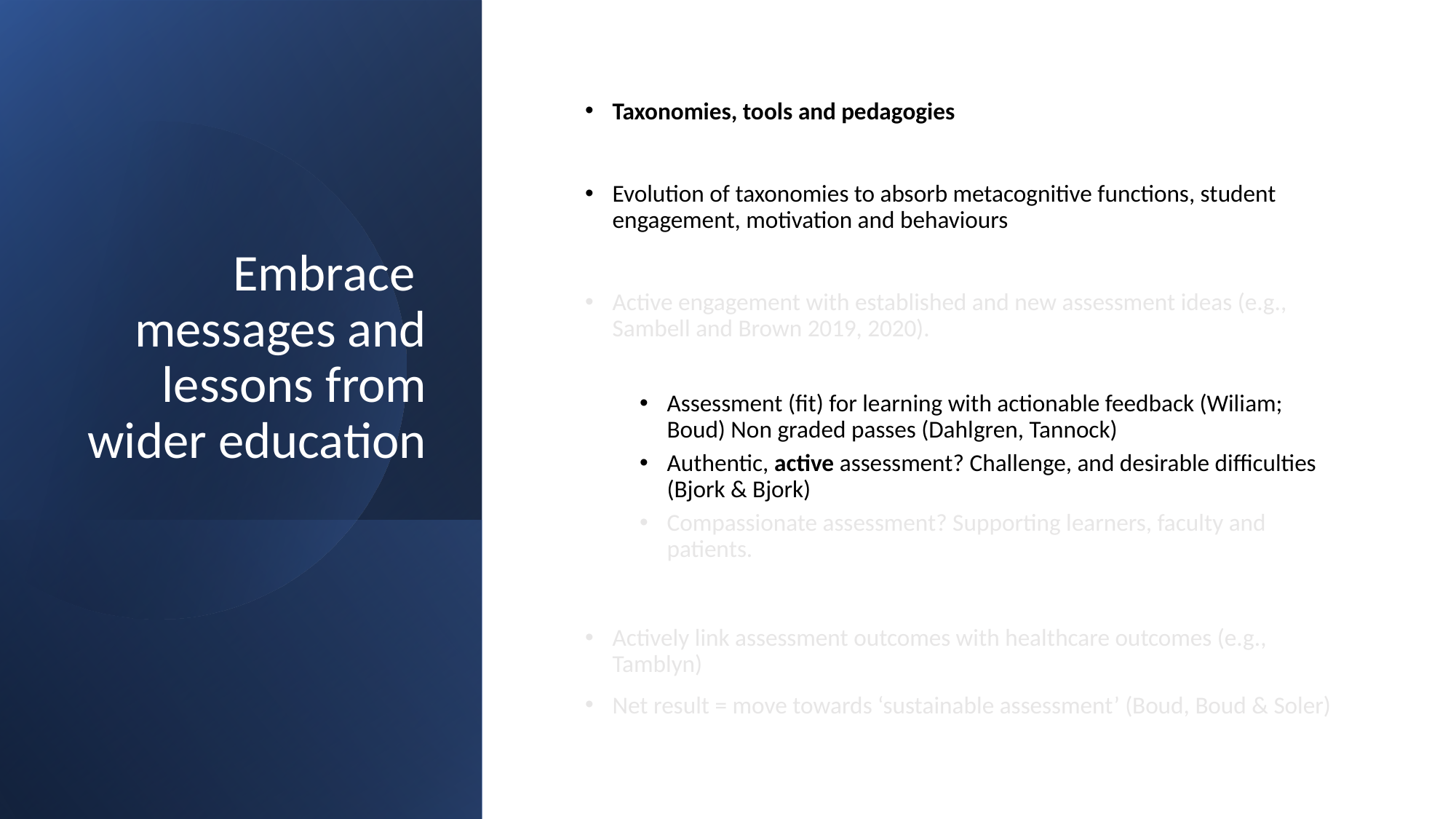

# Embrace messages and lessons from wider education
Taxonomies, tools and pedagogies

Evolution of taxonomies to absorb metacognitive functions, student engagement, motivation and behaviours

Active engagement with established and new assessment ideas (e.g., Sambell and Brown 2019, 2020).

Assessment (fit) for learning with actionable feedback (Wiliam; Boud) Non graded passes (Dahlgren, Tannock)
Authentic, active assessment? Challenge, and desirable difficulties (Bjork & Bjork)
Compassionate assessment? Supporting learners, faculty and patients.

Actively link assessment outcomes with healthcare outcomes (e.g., Tamblyn)
Net result = move towards ‘sustainable assessment’ (Boud, Boud & Soler)